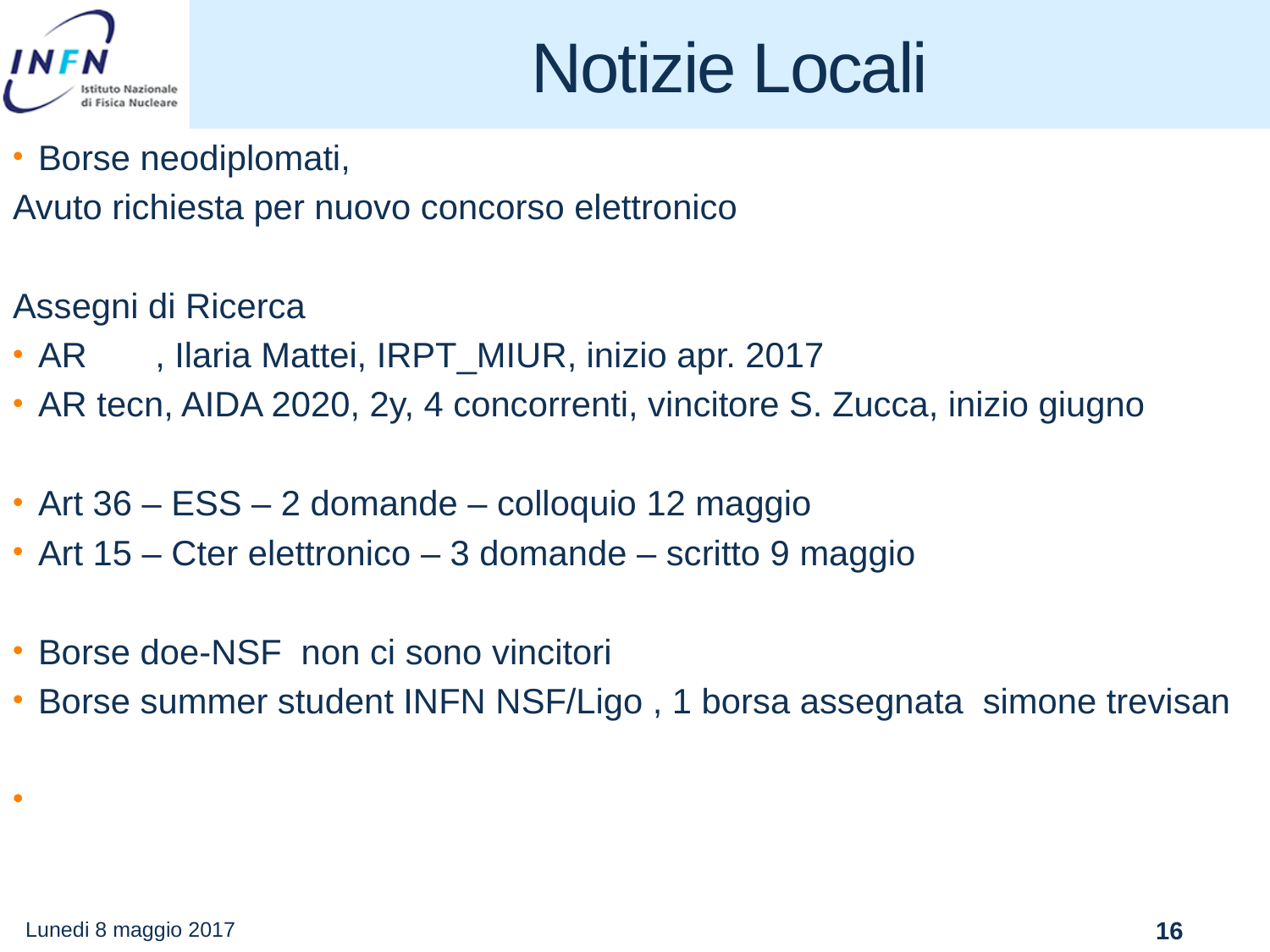

# Notizie Locali
Borse neodiplomati,
Avuto richiesta per nuovo concorso elettronico

Assegni di Ricerca
AR       , Ilaria Mattei, IRPT_MIUR, inizio apr. 2017
AR tecn, AIDA 2020, 2y, 4 concorrenti, vincitore S. Zucca, inizio giugno

Art 36 – ESS – 2 domande – colloquio 12 maggio
Art 15 – Cter elettronico – 3 domande – scritto 9 maggio

Borse doe-NSF  non ci sono vincitori
Borse summer student INFN NSF/Ligo , 1 borsa assegnata  simone trevisan

Lunedi 8 maggio 2017
16